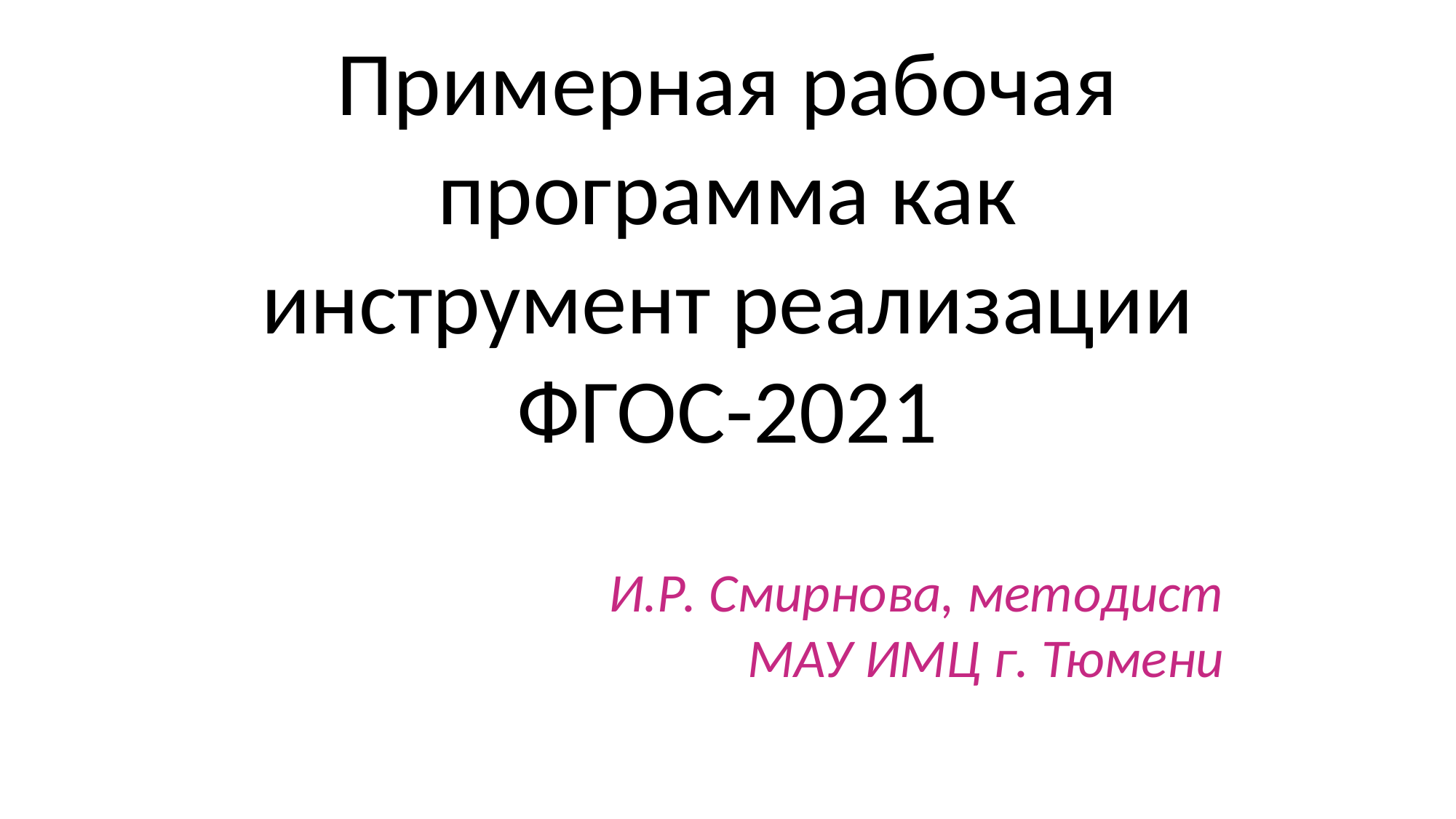

Примерная рабочая программа как инструмент реализации ФГОС-2021

И.Р. Смирнова, методист
МАУ ИМЦ г. Тюмени